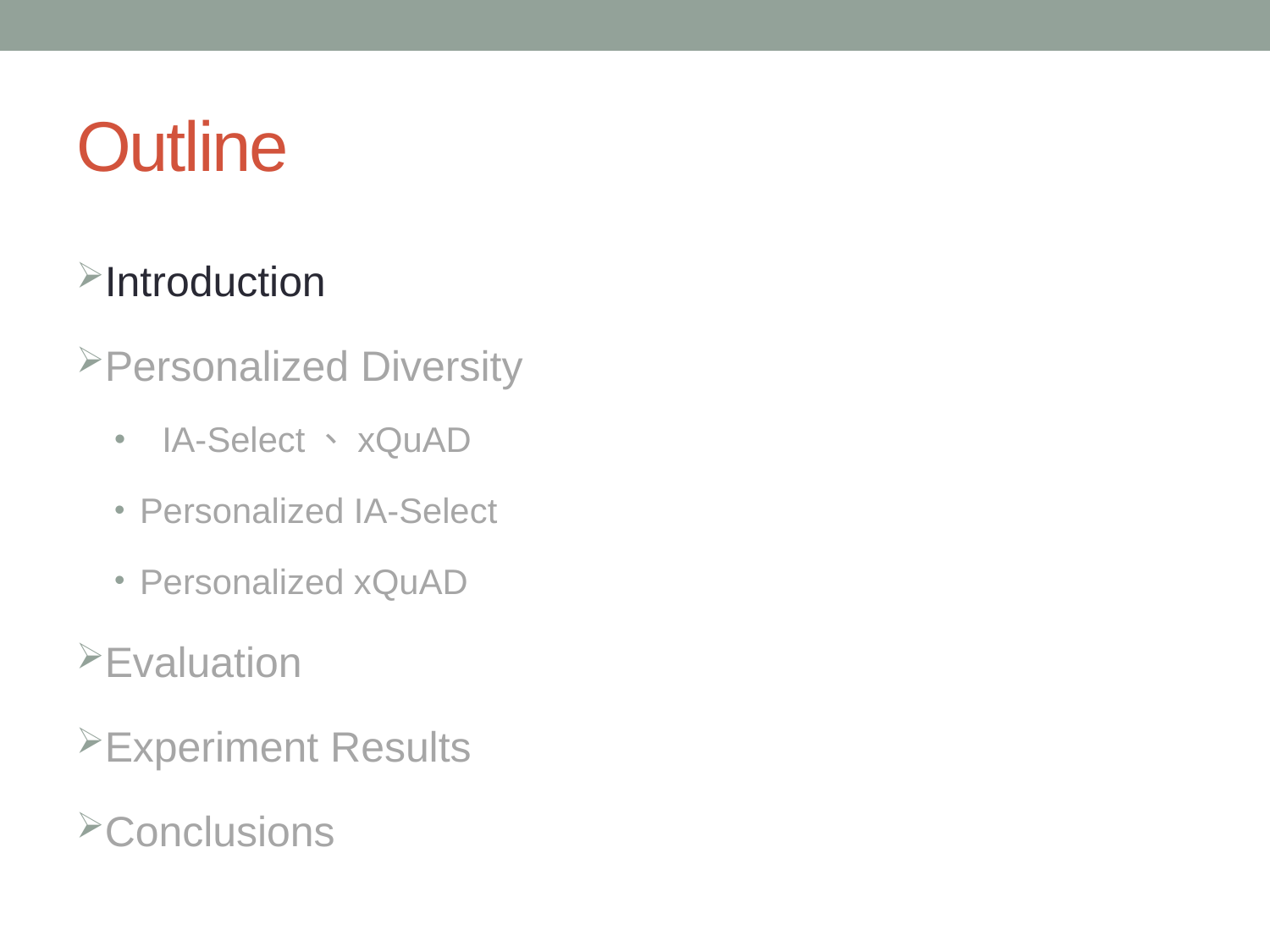

# Outline
Introduction
Personalized Diversity
IA-Select、xQuAD
Personalized IA-Select
Personalized xQuAD
Evaluation
Experiment Results
Conclusions